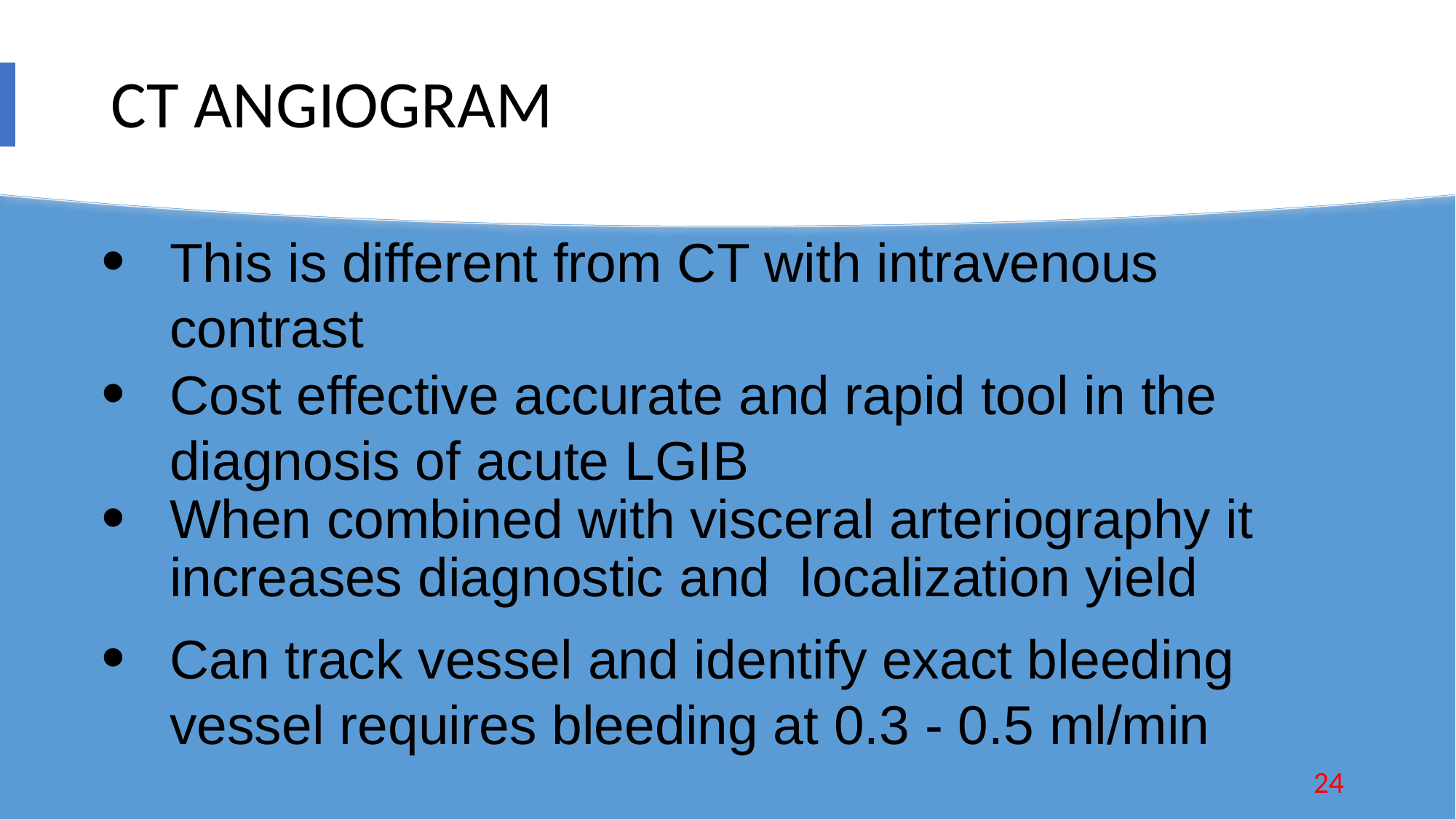

# CT ANGIOGRAM

This is different from CT with intravenous contrast
Cost effective accurate and rapid tool in the diagnosis of acute LGIB
When combined with visceral arteriography it increases diagnostic and  localization yield
Can track vessel and identify exact bleeding vessel requires bleeding at 0.3 - 0.5 ml/min
24